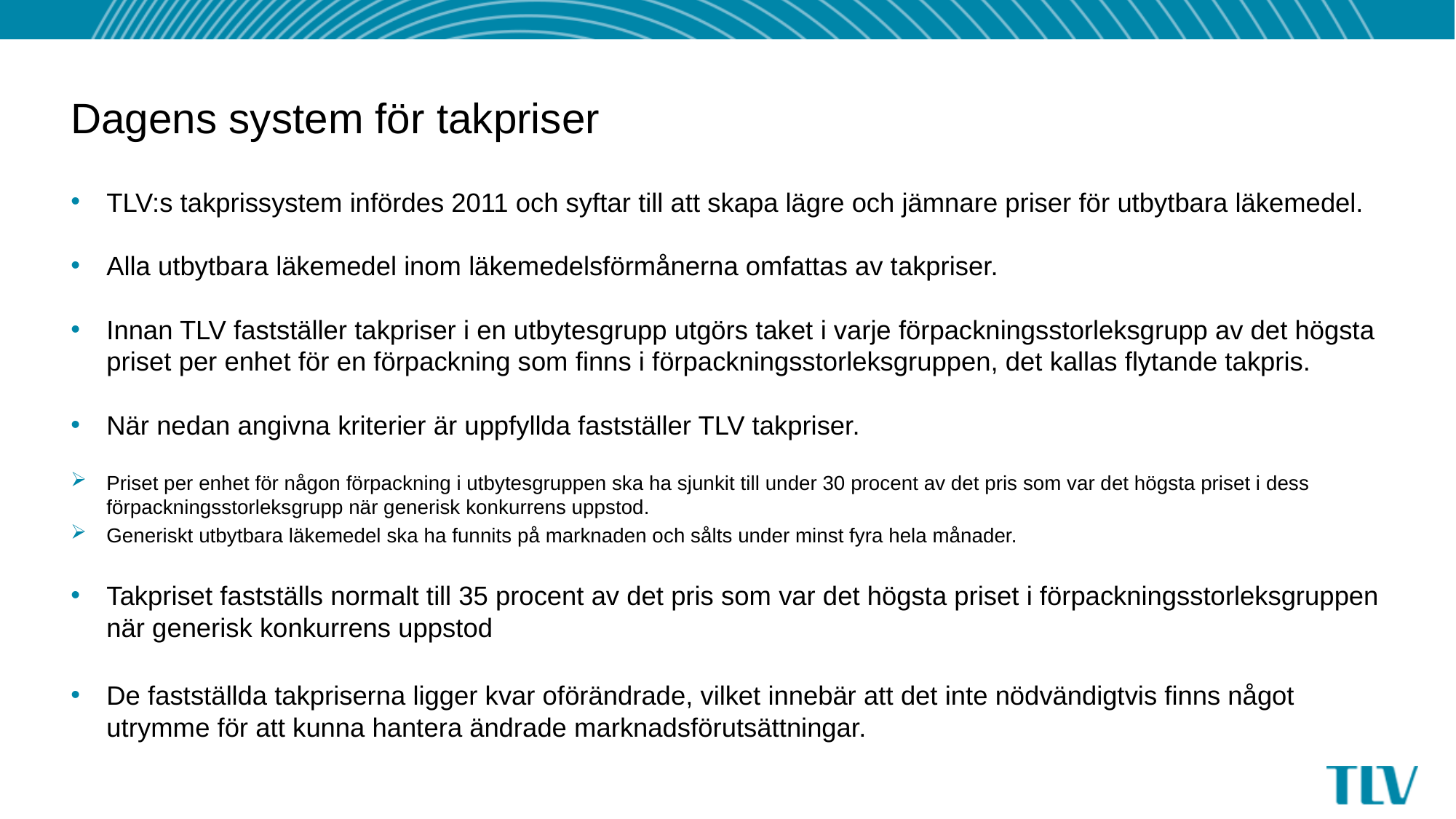

# Dagens system för takpriser
TLV:s takprissystem infördes 2011 och syftar till att skapa lägre och jämnare priser för utbytbara läkemedel.

Alla utbytbara läkemedel inom läkemedelsförmånerna omfattas av takpriser.

Innan TLV fastställer takpriser i en utbytesgrupp utgörs taket i varje förpackningsstorleksgrupp av det högsta priset per enhet för en förpackning som finns i förpackningsstorleksgruppen, det kallas flytande takpris.

När nedan angivna kriterier är uppfyllda fastställer TLV takpriser.

Priset per enhet för någon förpackning i utbytesgruppen ska ha sjunkit till under 30 procent av det pris som var det högsta priset i dess förpackningsstorleksgrupp när generisk konkurrens uppstod.
Generiskt utbytbara läkemedel ska ha funnits på marknaden och sålts under minst fyra hela månader.

Takpriset fastställs normalt till 35 procent av det pris som var det högsta priset i förpackningsstorleksgruppen när generisk konkurrens uppstod

De fastställda takpriserna ligger kvar oförändrade, vilket innebär att det inte nödvändigtvis finns något utrymme för att kunna hantera ändrade marknadsförutsättningar.